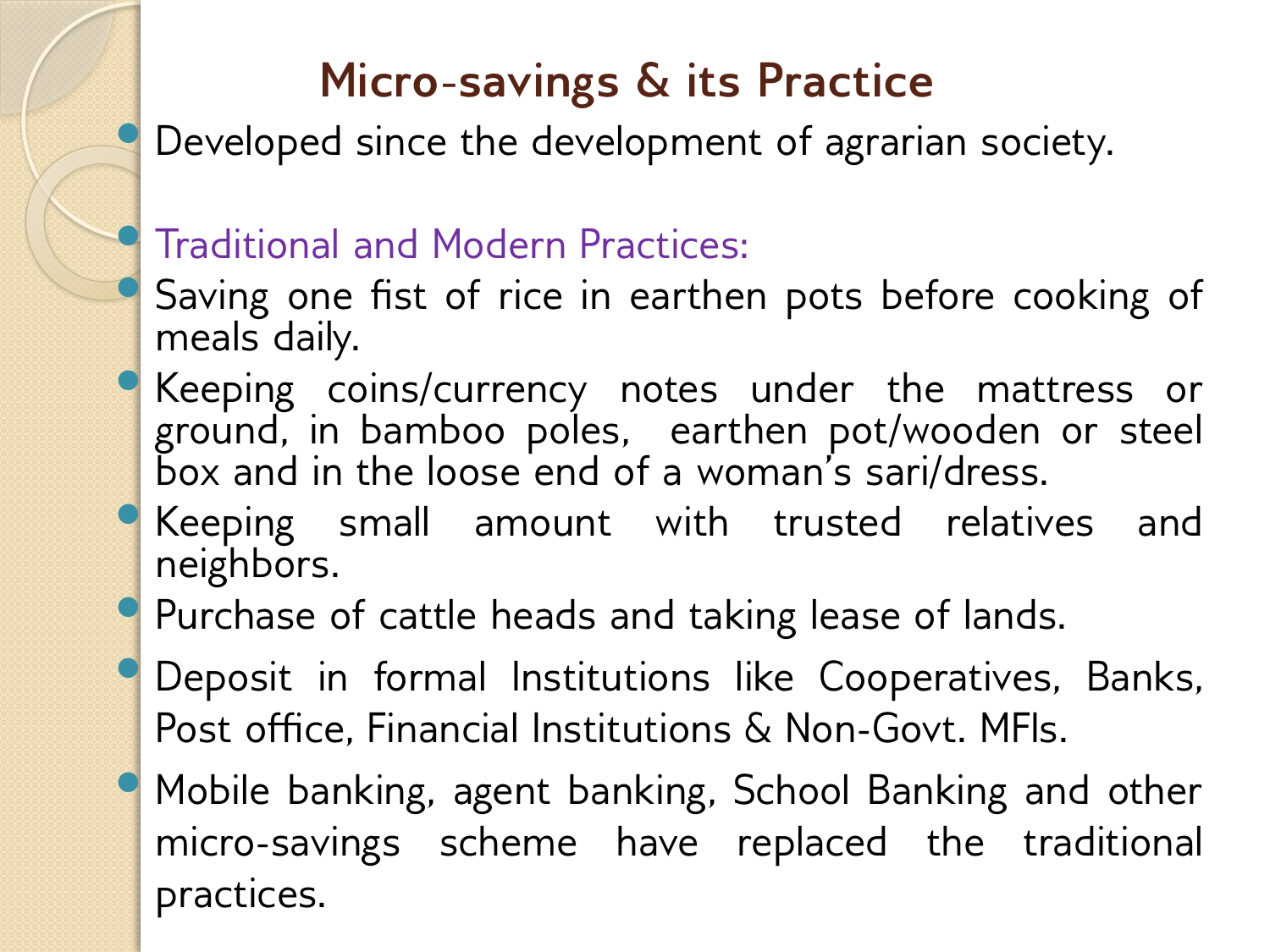

# Micro-savings & its Practice
Developed since the development of agrarian society.

Traditional and Modern Practices:
Saving one fist of rice in earthen pots before cooking of meals daily.
Keeping coins/currency notes under the mattress or ground, in bamboo poles,  earthen pot/wooden or steel box and in the loose end of a woman’s sari/dress.
Keeping small amount with trusted relatives and neighbors.
Purchase of cattle heads and taking lease of lands.
Deposit in formal Institutions like Cooperatives, Banks, Post office, Financial Institutions & Non-Govt. MFIs.
Mobile banking, agent banking, School Banking and other micro-savings scheme have replaced the traditional practices.